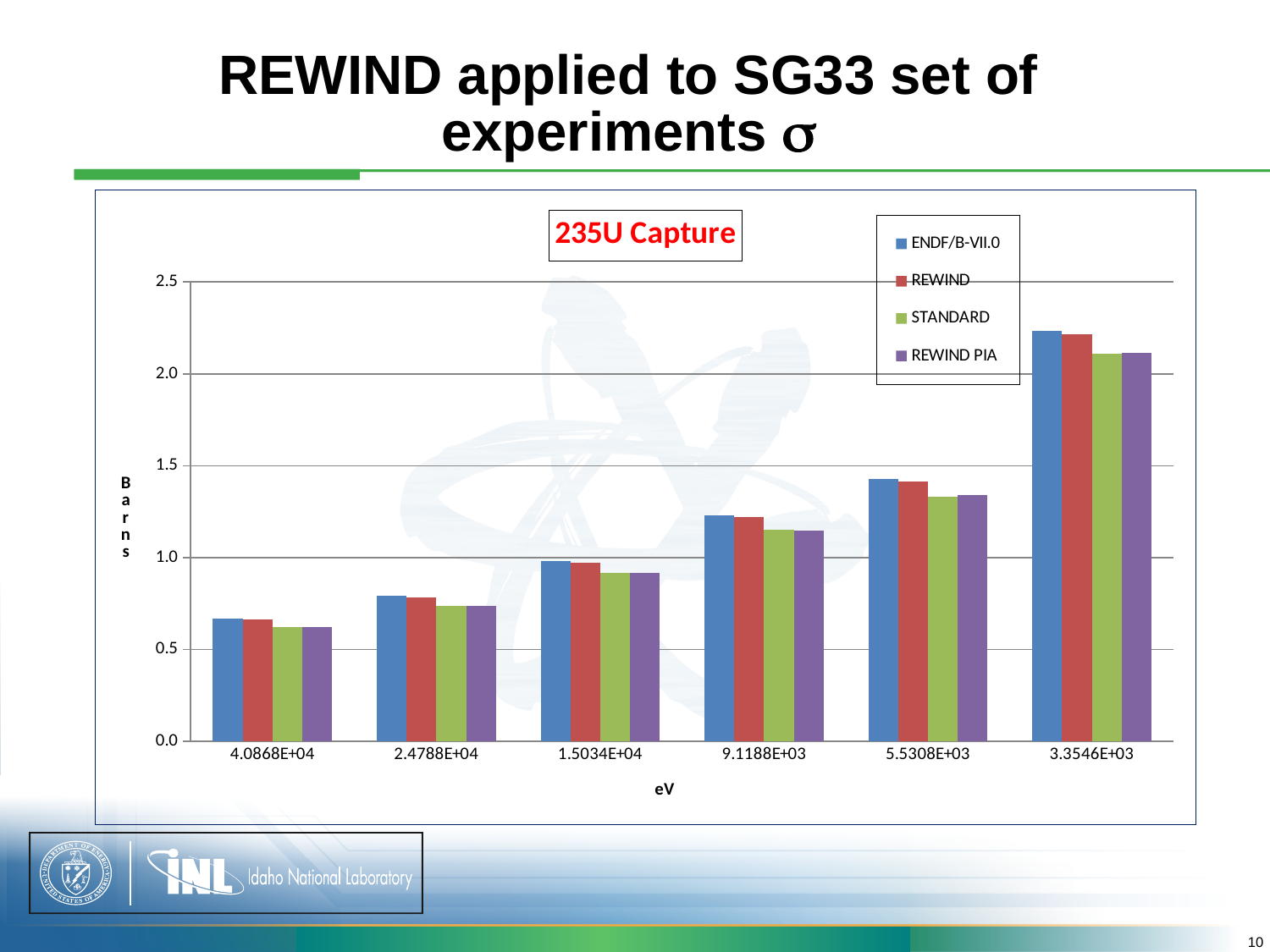

# REWIND applied to SG33 set of experiments σ

### Chart: 235U Capture

| Category |  |  |  |  |
|---|---|---|---|---|
| 40868 | 0.66687 | 0.66098 | 0.62225 | 0.62182 |
| 24788 | 0.79197 | 0.78498 | 0.73897 | 0.73845 |
| 15034 | 0.98236 | 0.97368 | 0.9166 | 0.91594 |
| 9118.7999999999993 | 1.2319 | 1.221 | 1.1494 | 1.1486 |
| 5530.8 | 1.4272 | 1.4146 | 1.3316 | 1.3381 |
| 3354.6 | 2.234 | 2.217 | 2.1074 | 2.1132 |
10